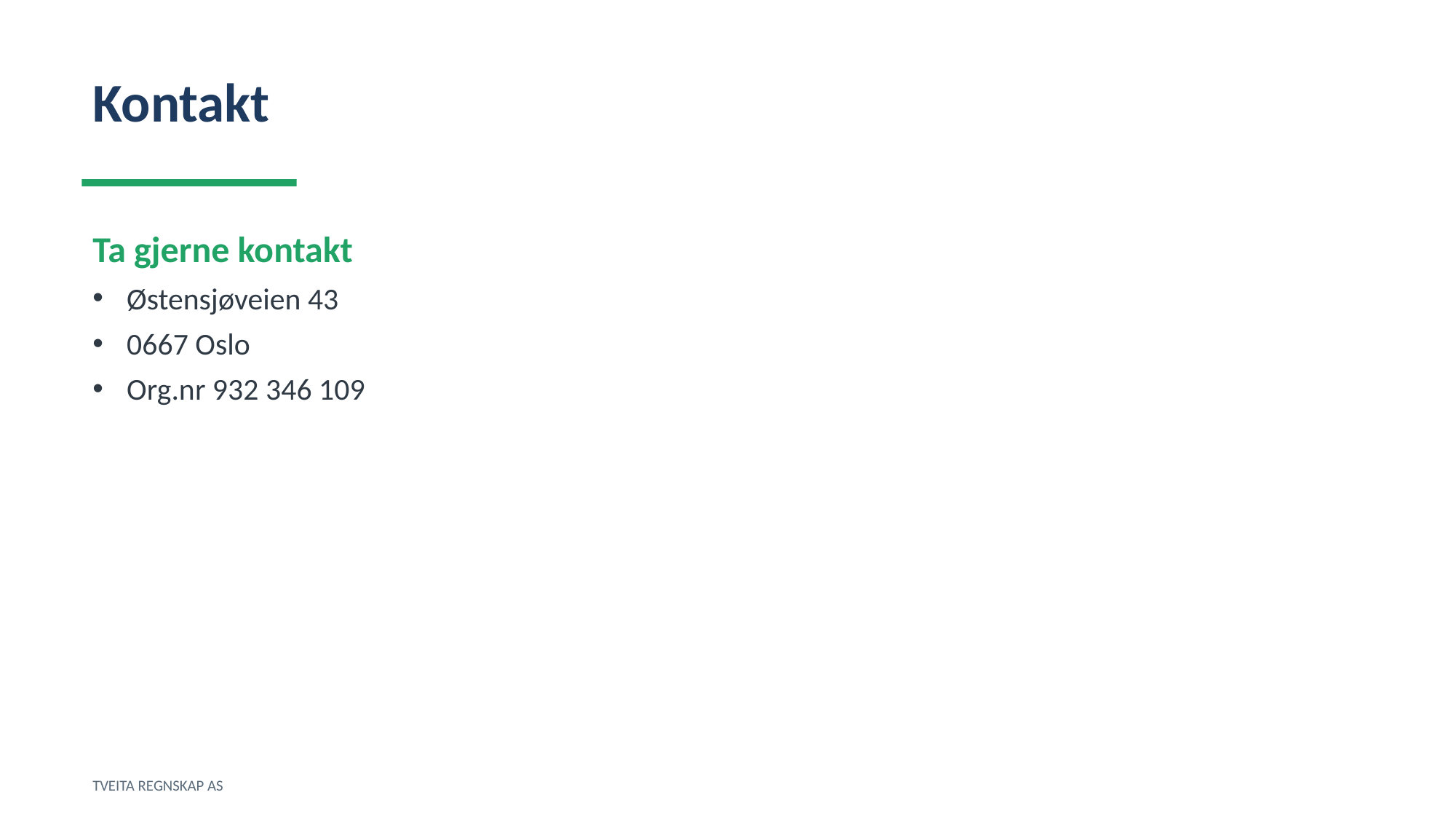

Kontakt

Ta gjerne kontakt
Østensjøveien 43
0667 Oslo
Org.nr 932 346 109
TVEITA REGNSKAP AS